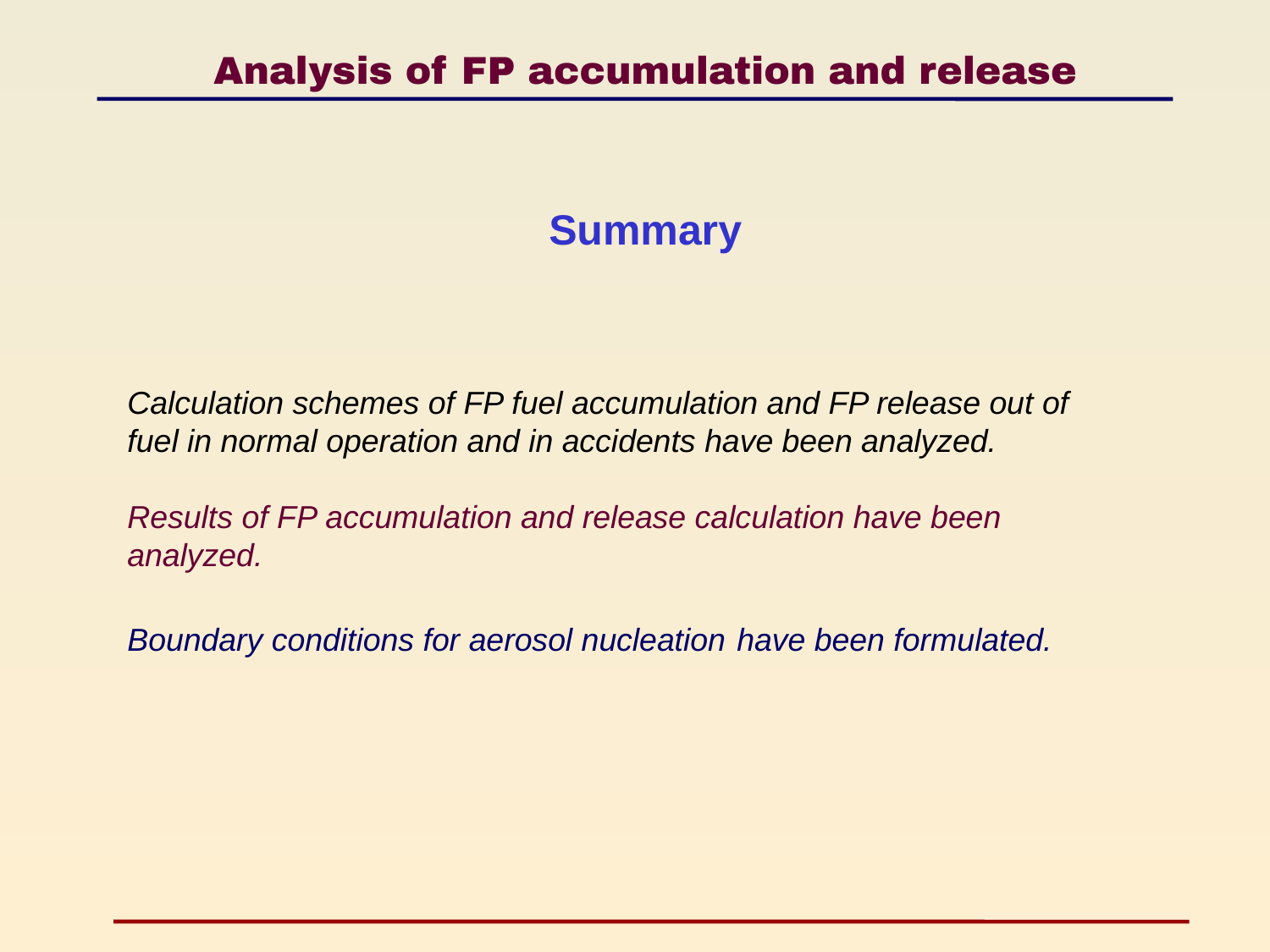

# Analysis of FP accumulation and release
Summary
Calculation schemes of FP fuel accumulation and FP release out of fuel in normal operation and in accidents have been analyzed.

Results of FP accumulation and release calculation have been analyzed.

Boundary conditions for aerosol nucleation have been formulated.